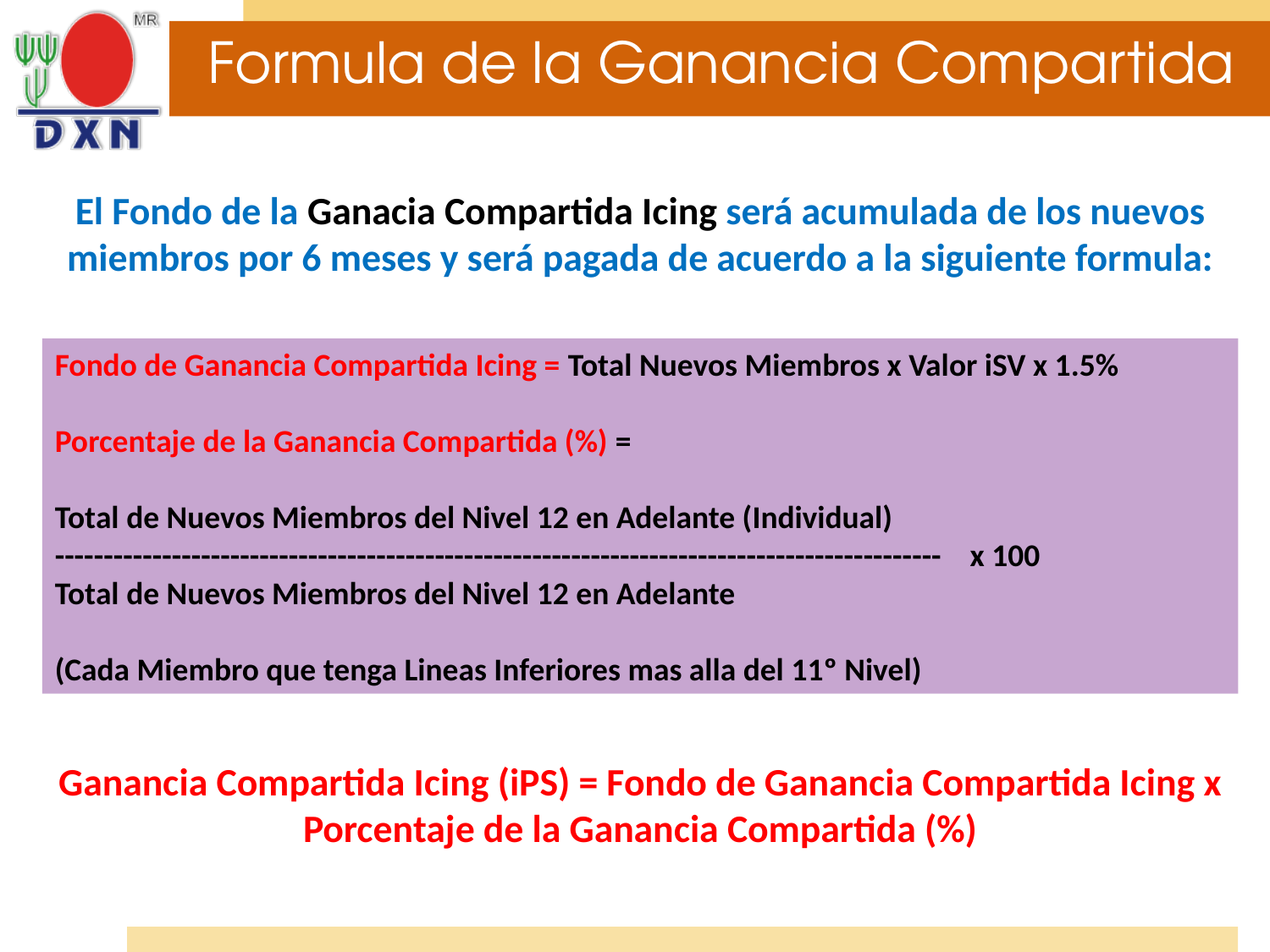

Formula de la Ganancia Compartida
El Fondo de la Ganacia Compartida Icing será acumulada de los nuevos miembros por 6 meses y será pagada de acuerdo a la siguiente formula:
Fondo de Ganancia Compartida Icing = Total Nuevos Miembros x Valor iSV x 1.5%

Porcentaje de la Ganancia Compartida (%) =

Total de Nuevos Miembros del Nivel 12 en Adelante (Individual)
-------------------------------------------------------------------------------------------    x 100
Total de Nuevos Miembros del Nivel 12 en Adelante

(Cada Miembro que tenga Lineas Inferiores mas alla del 11º Nivel)
Ganancia Compartida Icing (iPS) = Fondo de Ganancia Compartida Icing x Porcentaje de la Ganancia Compartida (%)